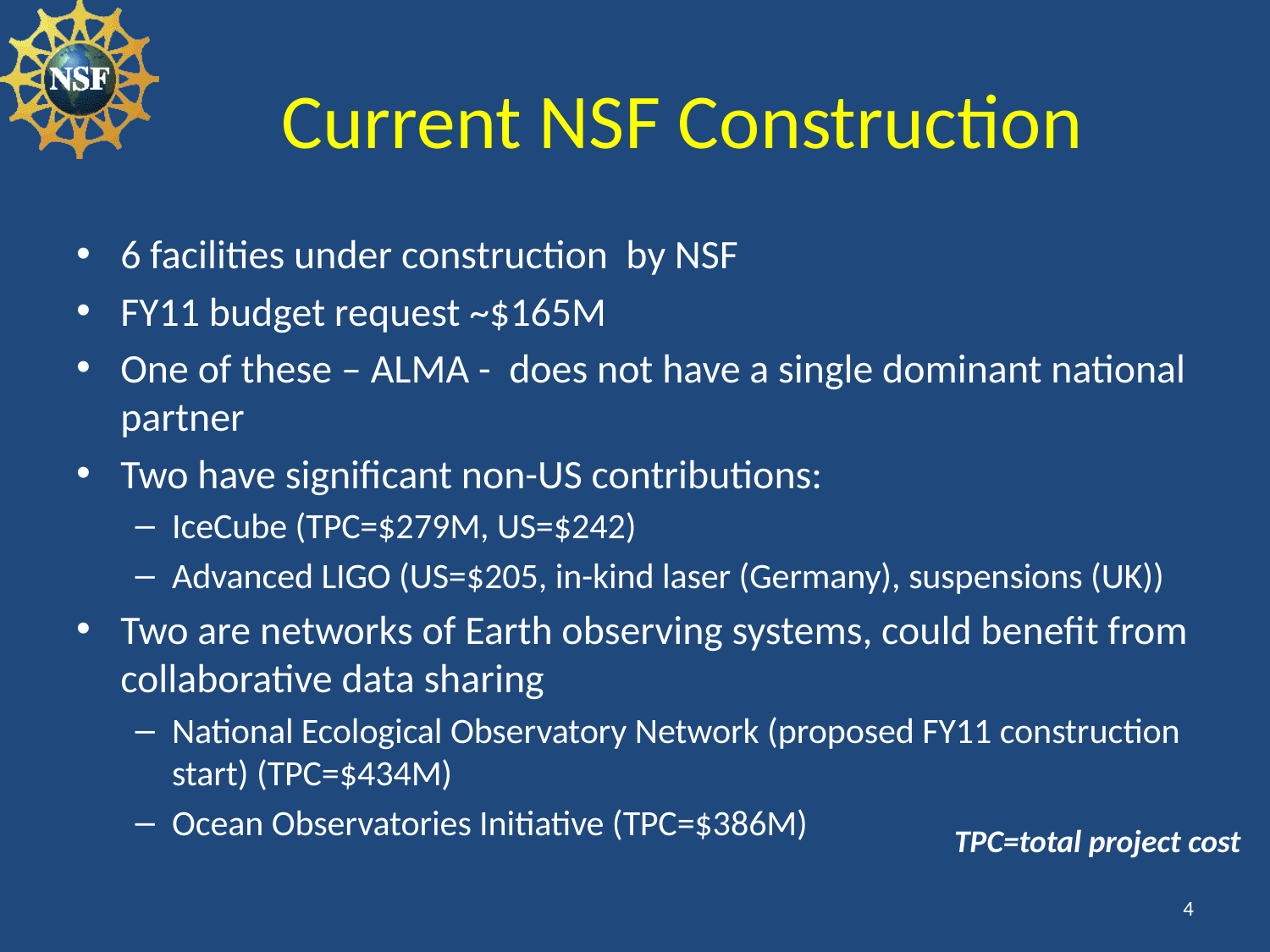

# Current NSF Construction
6 facilities under construction  by NSF
FY11 budget request ~$165M
One of these – ALMA -  does not have a single dominant national partner
Two have significant non-US contributions:
IceCube (TPC=$279M, US=$242)
Advanced LIGO (US=$205, in-kind laser (Germany), suspensions (UK))
Two are networks of Earth observing systems, could benefit from collaborative data sharing
National Ecological Observatory Network (proposed FY11 construction start) (TPC=$434M)
Ocean Observatories Initiative (TPC=$386M)
TPC=total project cost
4